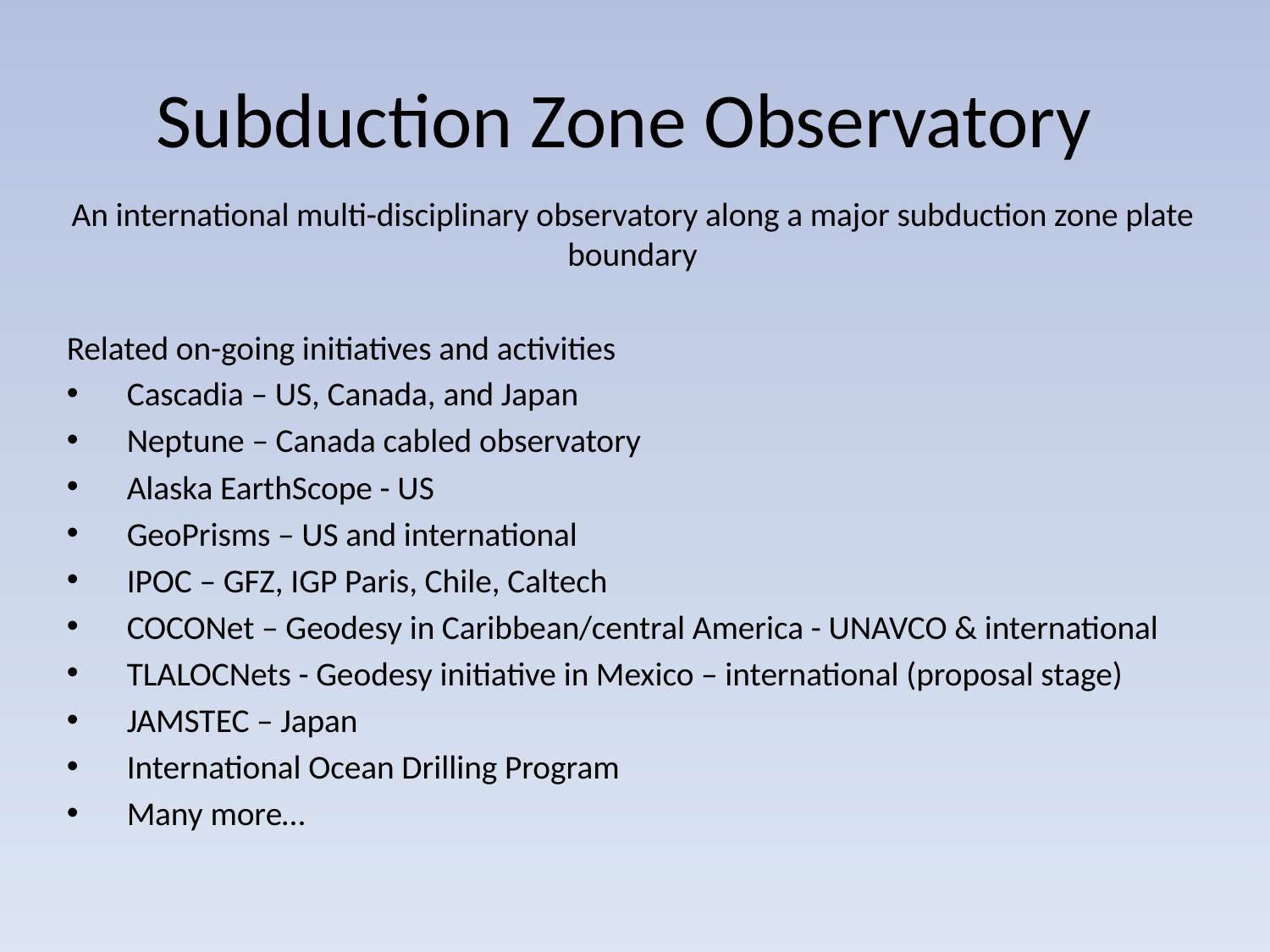

# Subduction Zone Observatory
An international multi-disciplinary observatory along a major subduction zone plate boundary

Related on-going initiatives and activities
Cascadia – US, Canada, and Japan
Neptune – Canada cabled observatory
Alaska EarthScope - US
GeoPrisms – US and international
IPOC – GFZ, IGP Paris, Chile, Caltech
COCONet – Geodesy in Caribbean/central America - UNAVCO & international
TLALOCNets - Geodesy initiative in Mexico – international (proposal stage)
JAMSTEC – Japan
International Ocean Drilling Program
Many more…